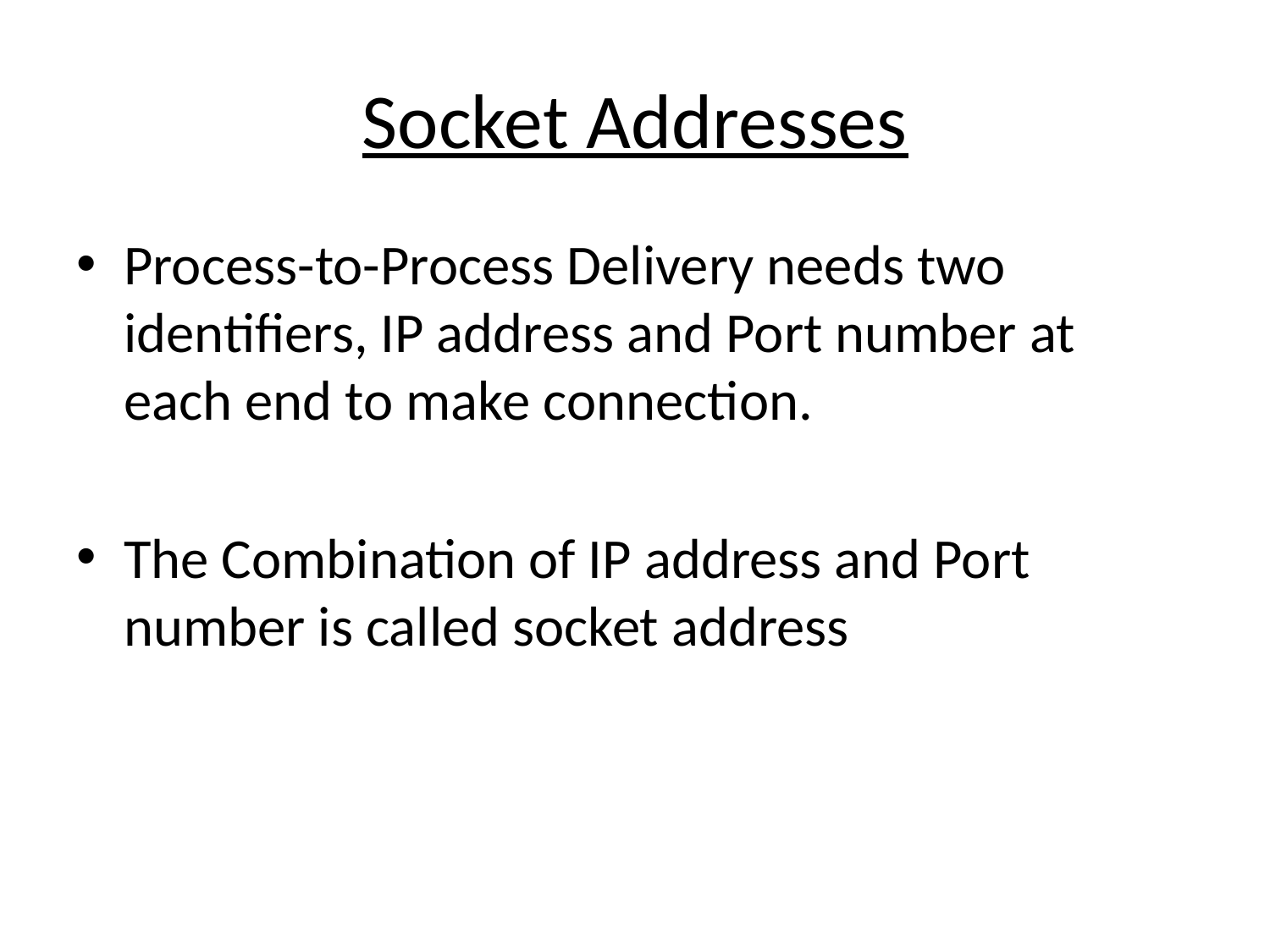

# Socket Addresses
Process-to-Process Delivery needs two identifiers, IP address and Port number at each end to make connection.

The Combination of IP address and Port number is called socket address